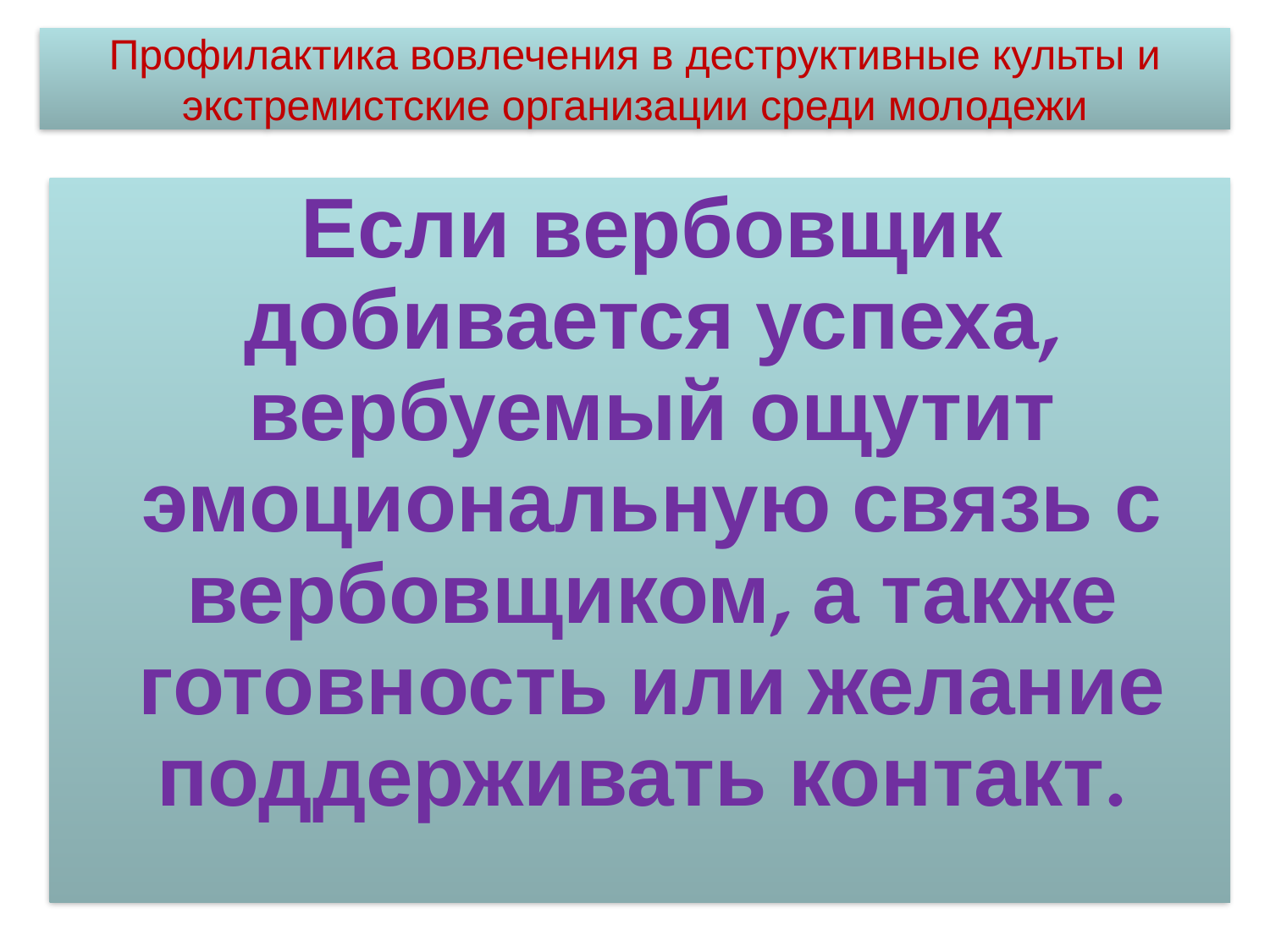

Профилактика вовлечения в деструктивные культы и экстремистские организации среди молодежи
	Если вербовщик добивается успеха, вербуемый ощутит эмоциональную связь с вербовщиком, а также готовность или желание поддерживать контакт.